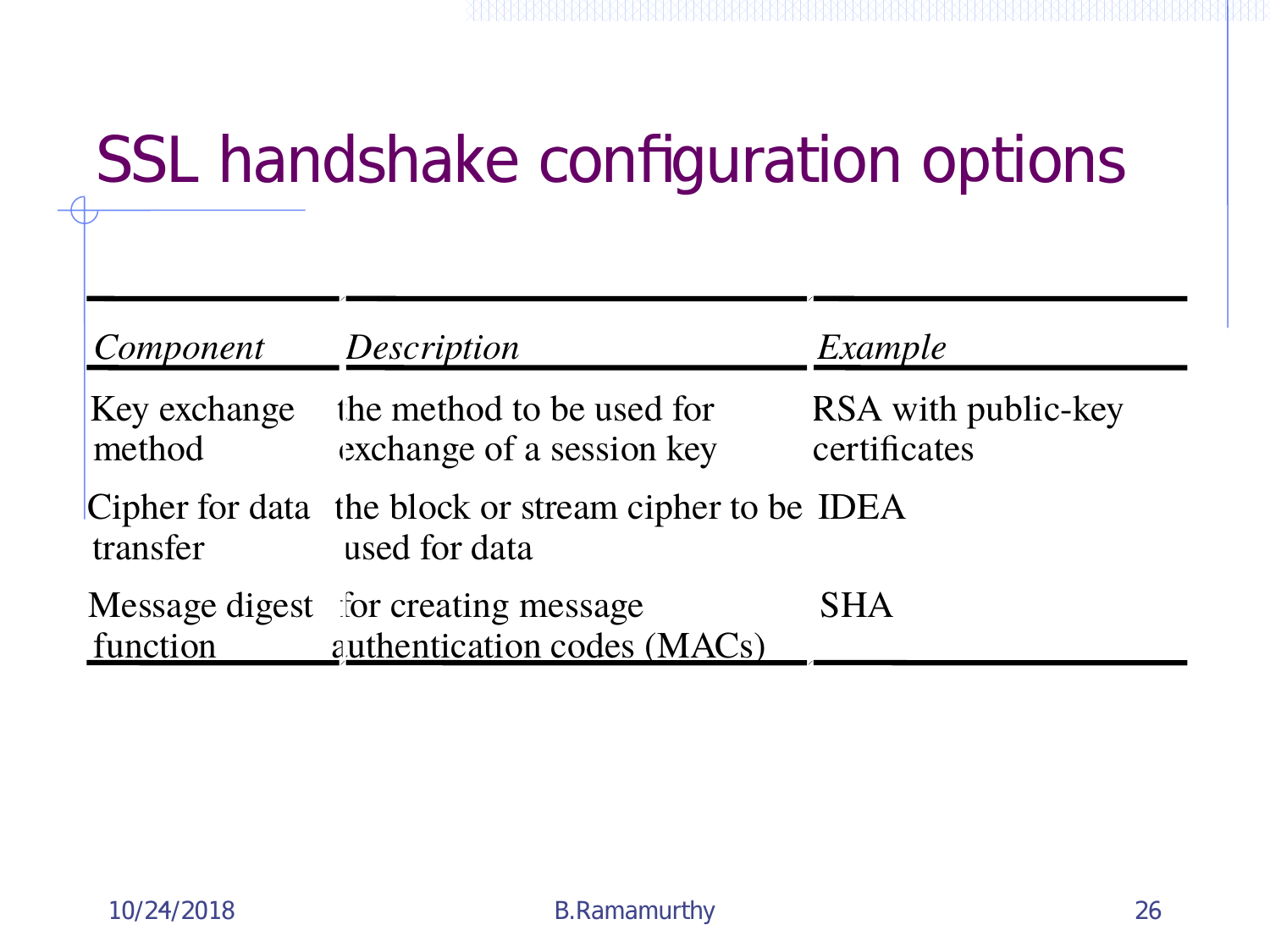

# SSL handshake configuration options

Component
Description
Example

Key exchange
the method to be used for
RSA with public-key
method
exchange of a session key
certificates

Cipher for data
the block or stream cipher to be
IDEA
transfer
used for data

Message digest
for creating message
SHA
function
authentication codes (MACs)

10/24/2018
B.Ramamurthy
26